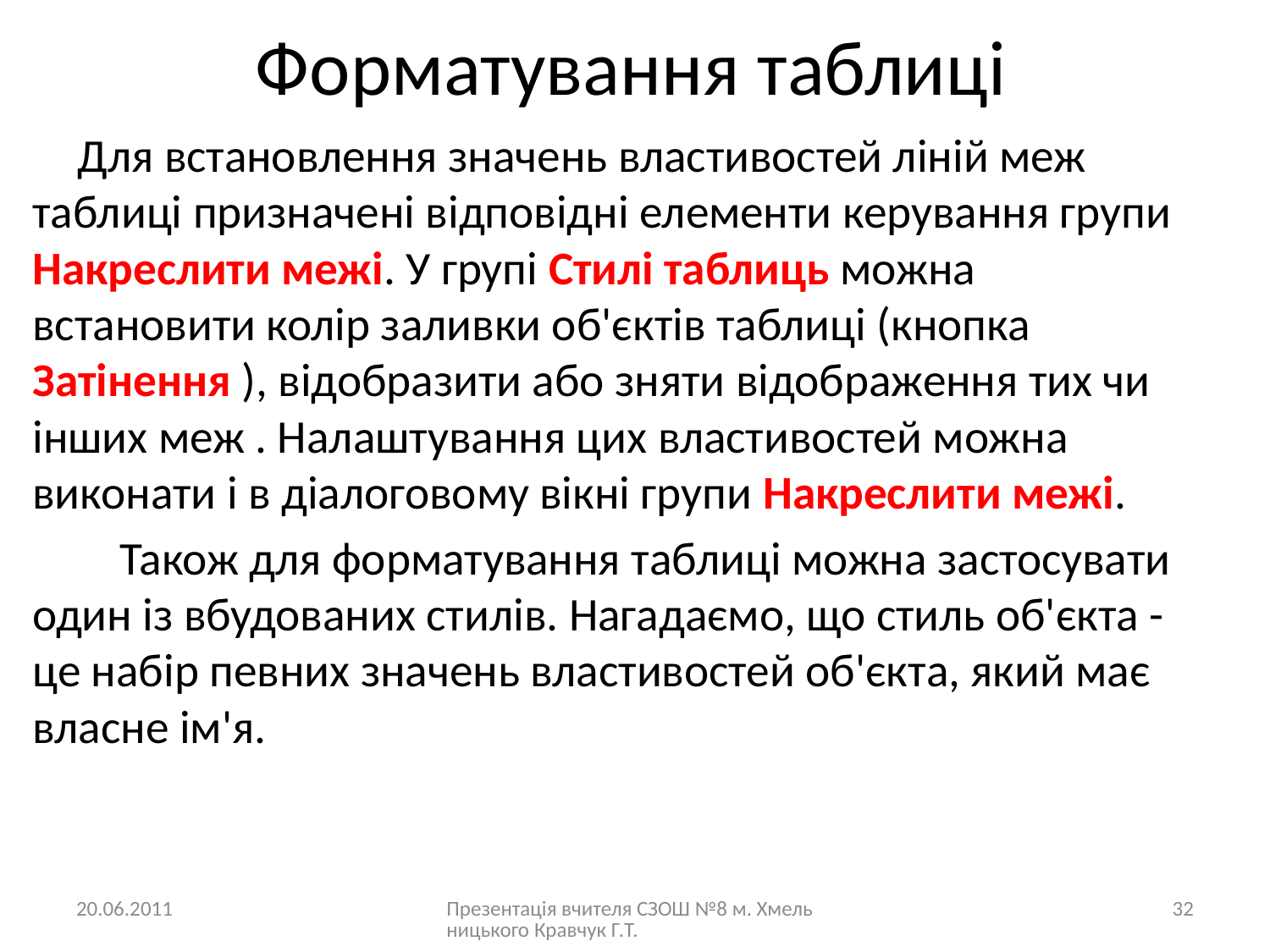

# Форматування таблиці
Для встановлення значень властивостей ліній меж таблиці призначені відповідні елементи керування групи Накреслити межі. У групі Стилі таблиць можна встановити колір заливки об'єктів таблиці (кнопка Затінення ), відобразити або зняти відображення тих чи інших меж . Налаштування цих властивостей можна виконати і в діалоговому вікні групи Накреслити межі.
    Також для форматування таблиці можна застосувати один із вбудованих стилів. Нагадаємо, що стиль об'єкта - це набір певних значень властивостей об'єкта, який має власне ім'я.

20.06.2011
Презентація вчителя СЗОШ №8 м. Хмельницького Кравчук Г.Т.
32